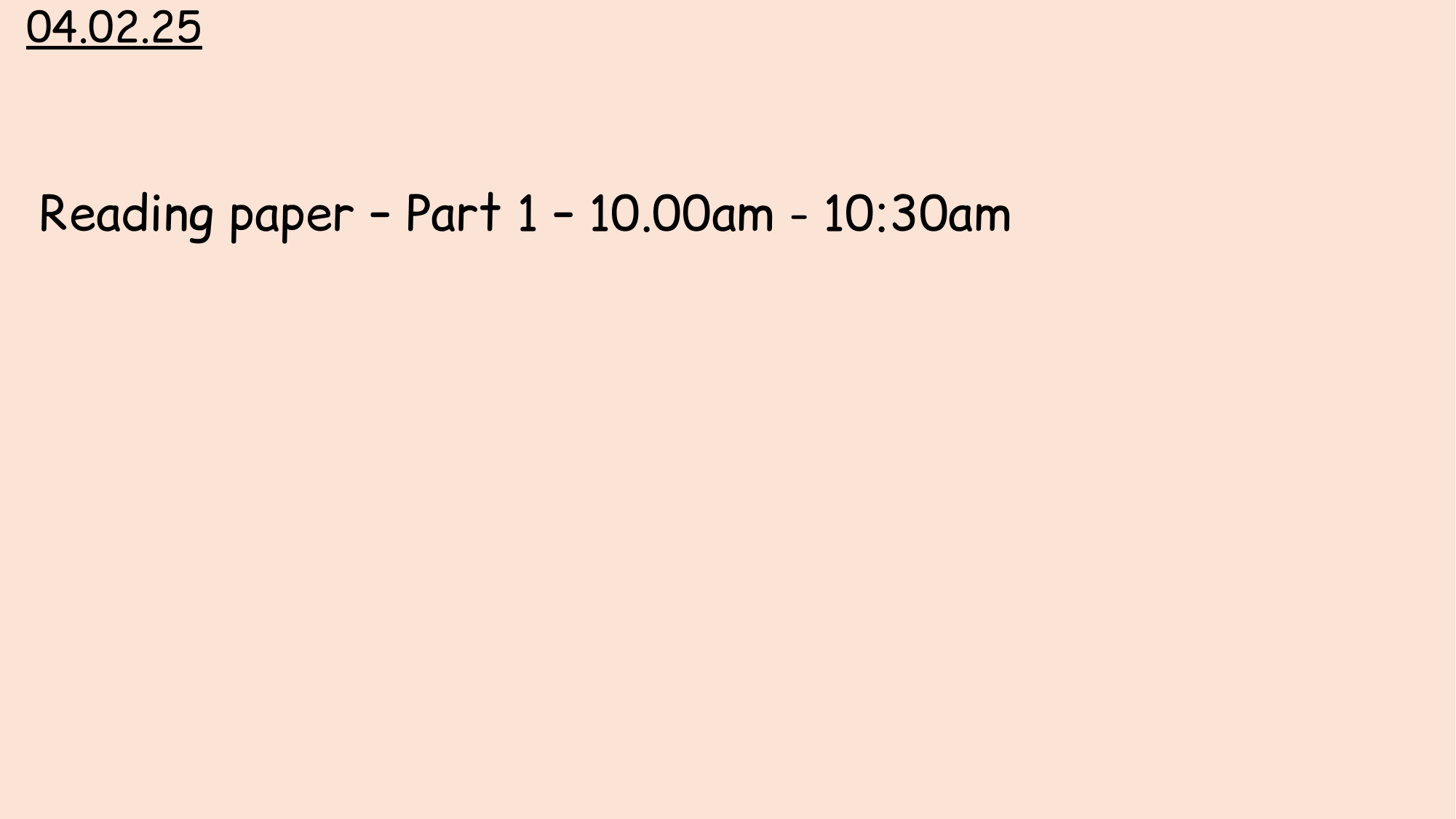

04.02.25

 Reading paper – Part 1 – 10.00am - 10:30am